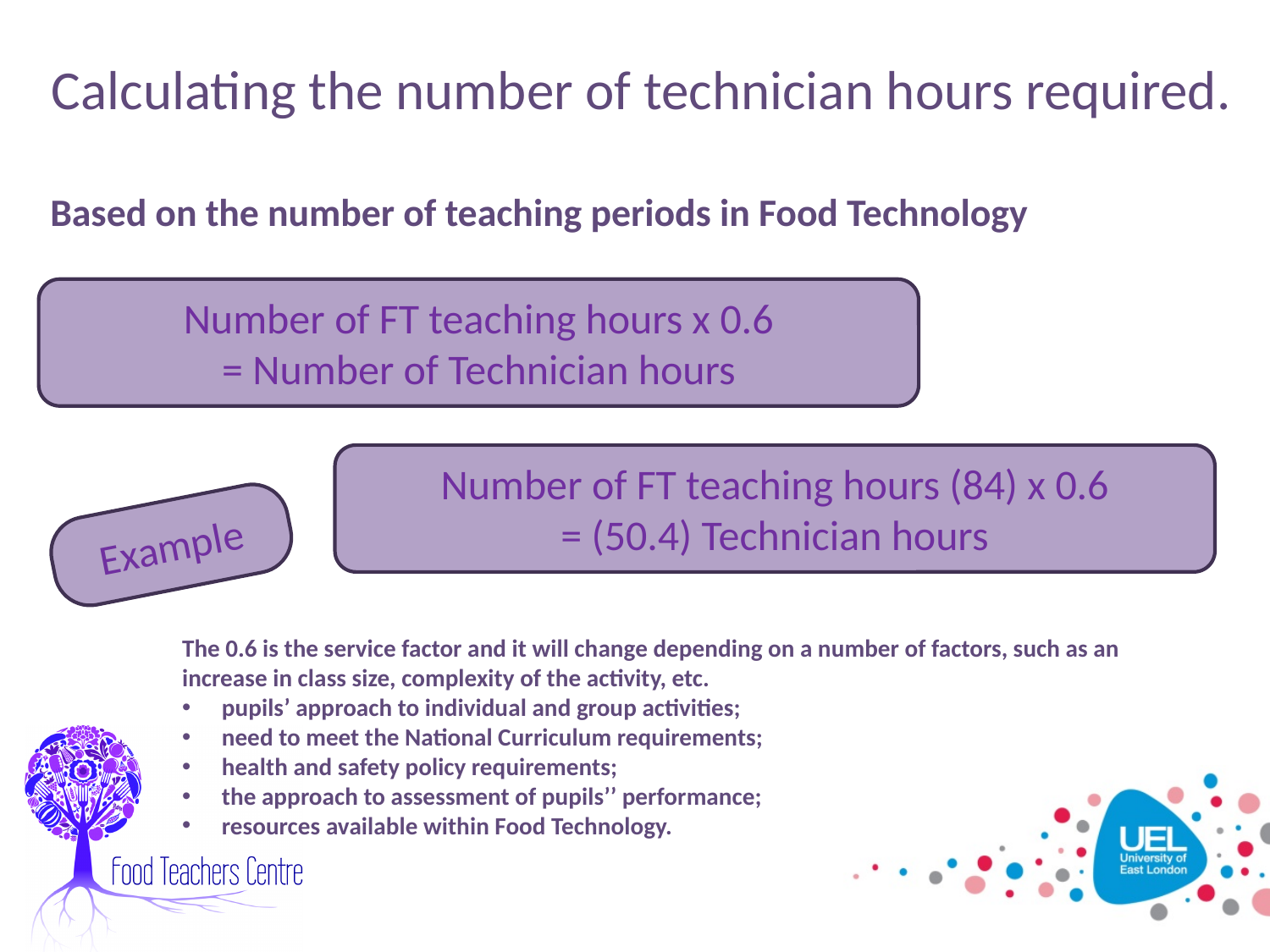

# Calculating the number of technician hours required.
Based on the number of teaching periods in Food Technology

Number of FT teaching hours x 0.6
= Number of Technician hours
Number of FT teaching hours (84) x 0.6
= (50.4) Technician hours
Example
The 0.6 is the service factor and it will change depending on a number of factors, such as an increase in class size, complexity of the activity, etc.
pupils’ approach to individual and group activities;
need to meet the National Curriculum requirements;
health and safety policy requirements;
the approach to assessment of pupils’’ performance;
resources available within Food Technology.